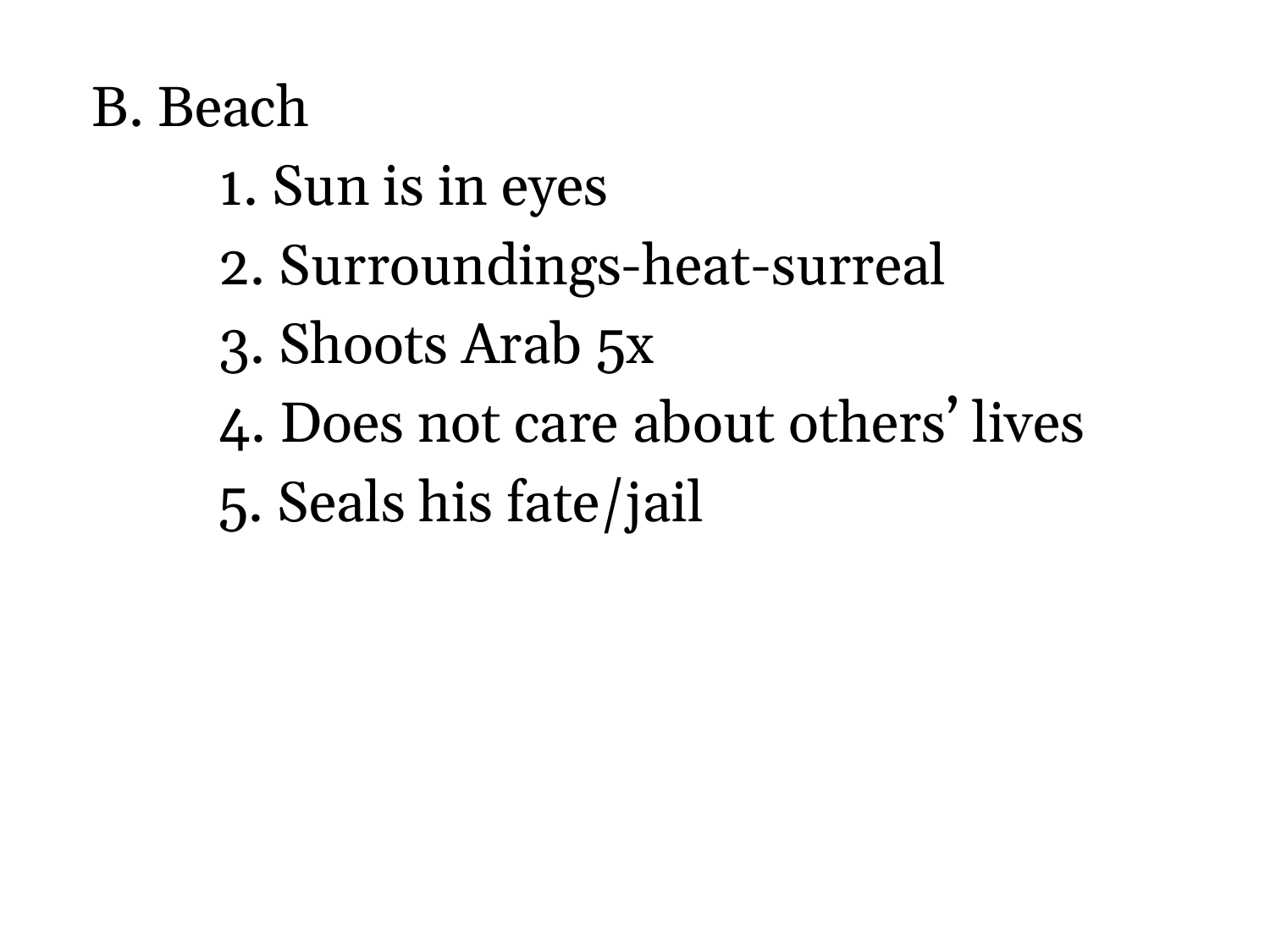

B. Beach
		1. Sun is in eyes
		2. Surroundings-heat-surreal
		3. Shoots Arab 5x
		4. Does not care about others’ lives
		5. Seals his fate/jail